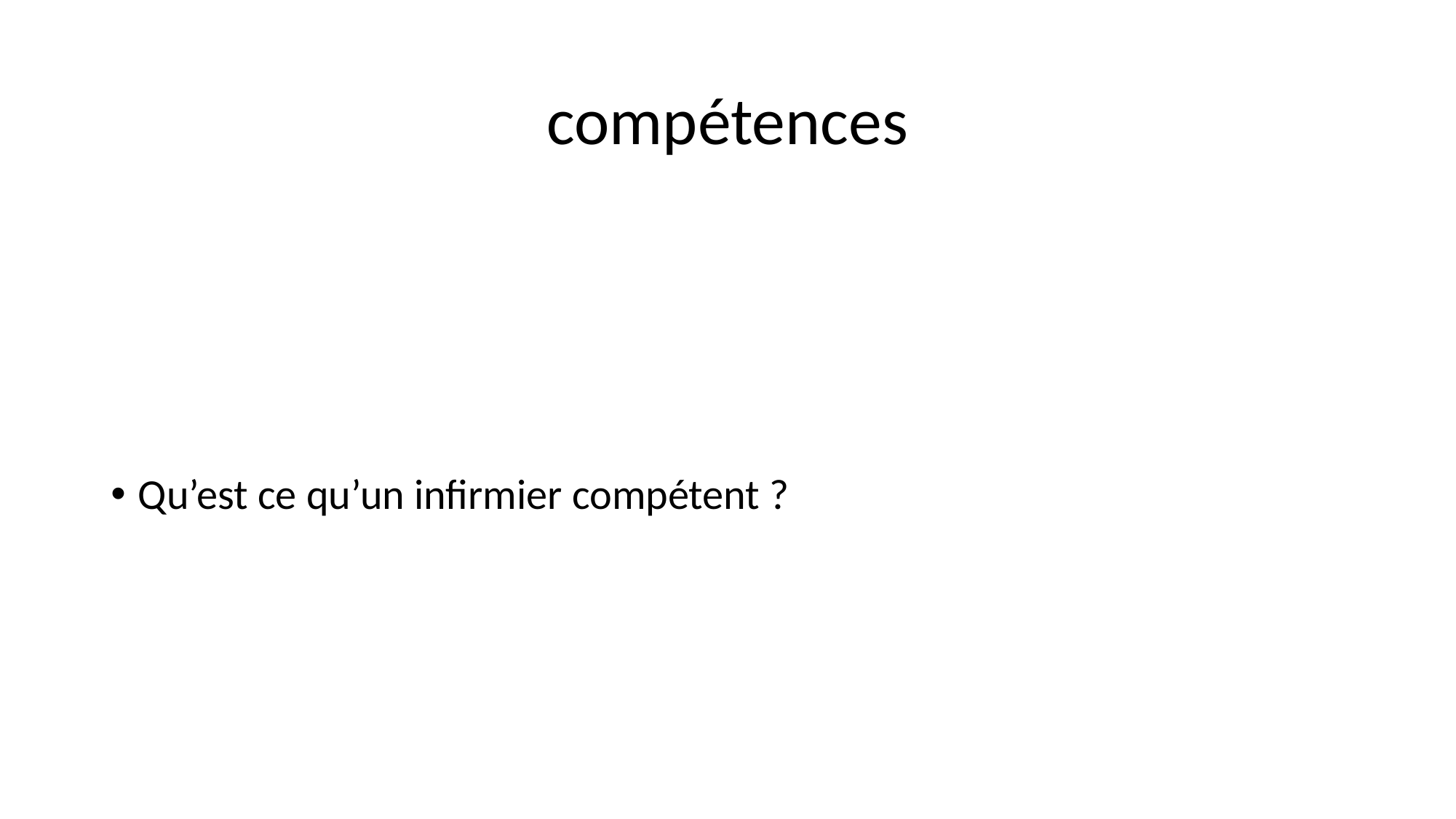

# compétences

Qu’est ce qu’un infirmier compétent ?